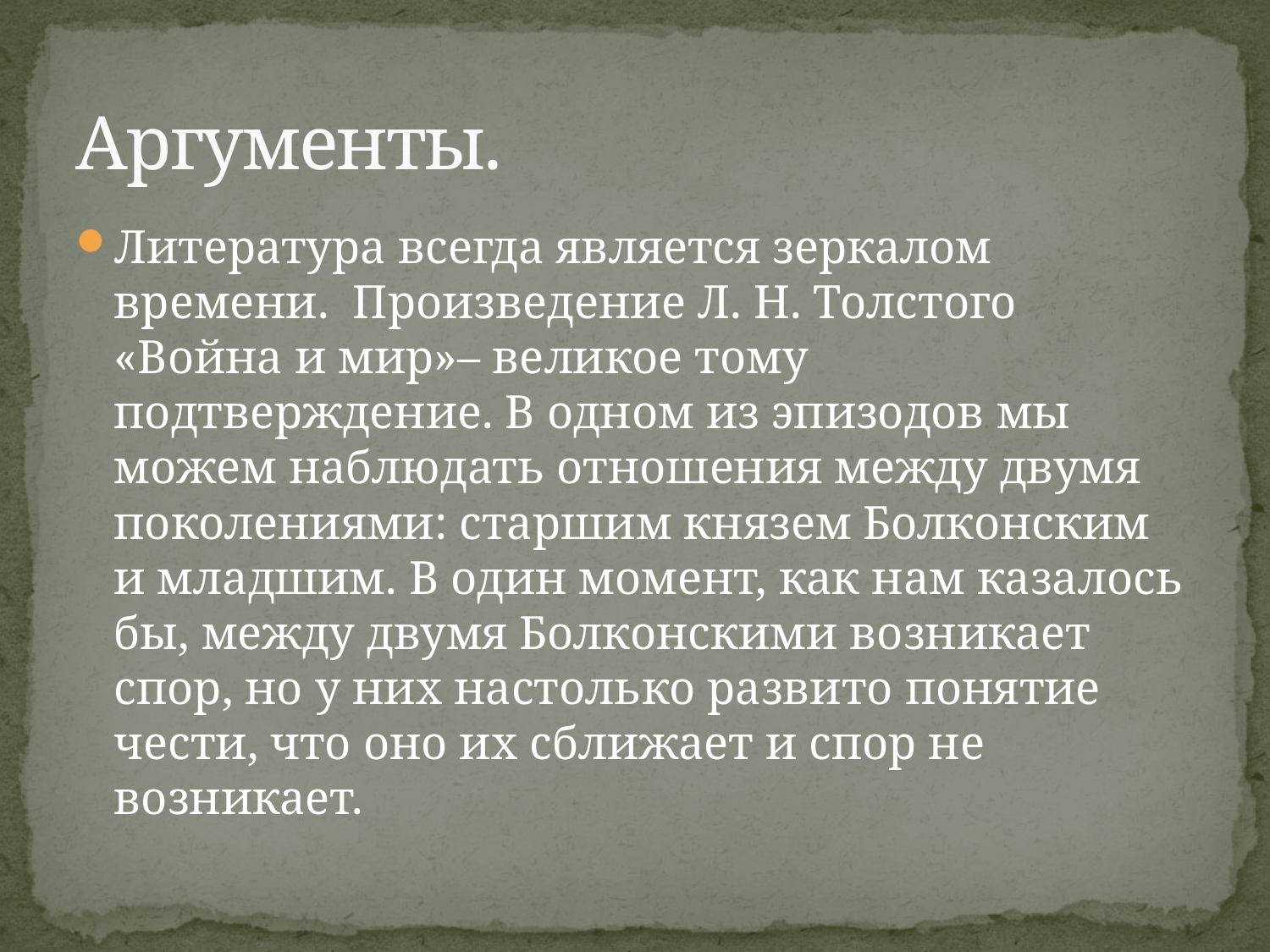

# Аргументы.
Литература всегда является зеркалом времени.  Произведение Л. Н. Толстого «Война и мир»– великое тому подтверждение. В одном из эпизодов мы можем наблюдать отношения между двумя поколениями: старшим князем Болконским и младшим. В один момент, как нам казалось бы, между двумя Болконскими возникает спор, но у них настолько развито понятие чести, что оно их сближает и спор не возникает.